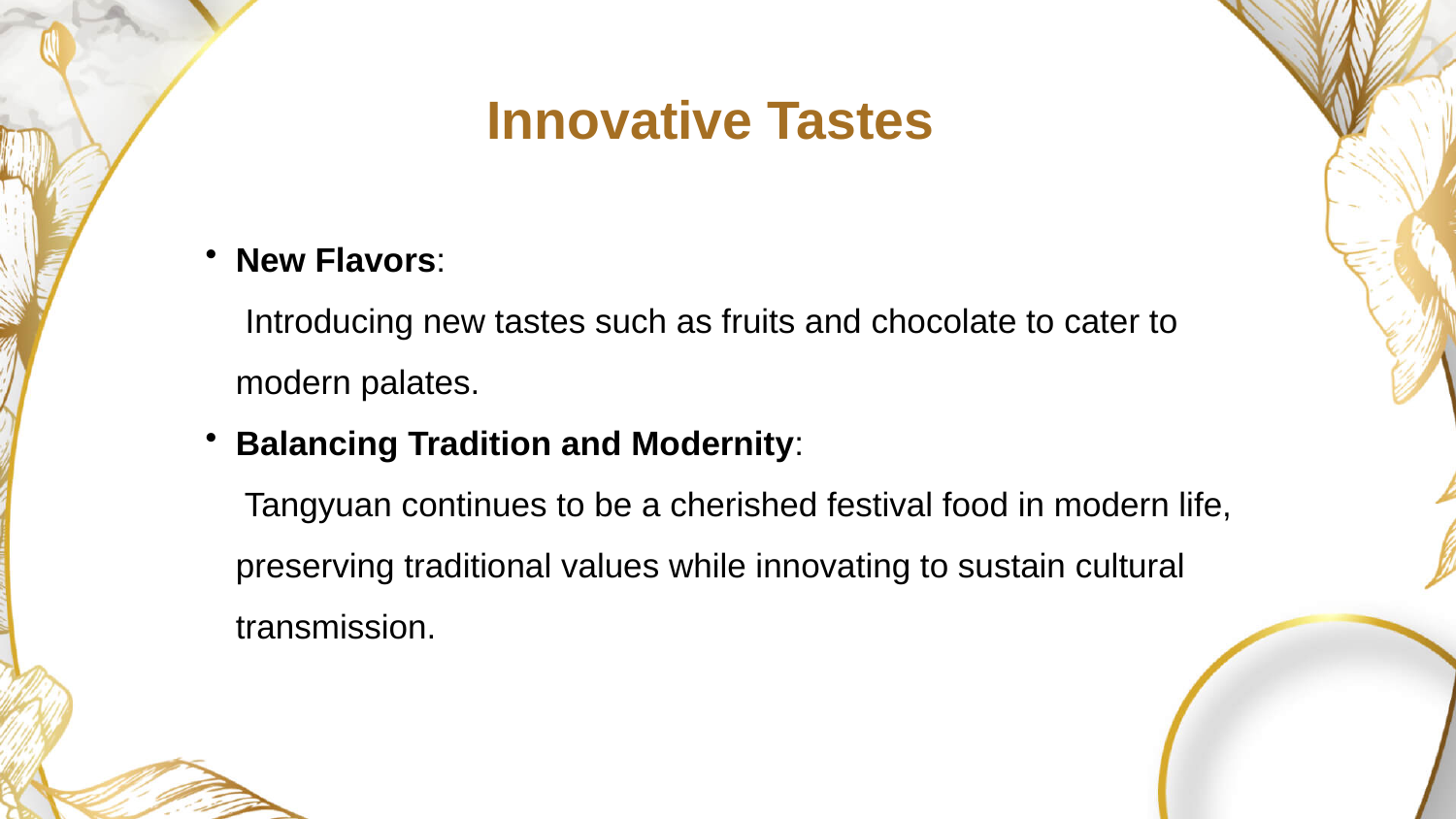

Innovative Tastes
New Flavors:
 Introducing new tastes such as fruits and chocolate to cater to modern palates.
Balancing Tradition and Modernity:
 Tangyuan continues to be a cherished festival food in modern life, preserving traditional values while innovating to sustain cultural transmission.